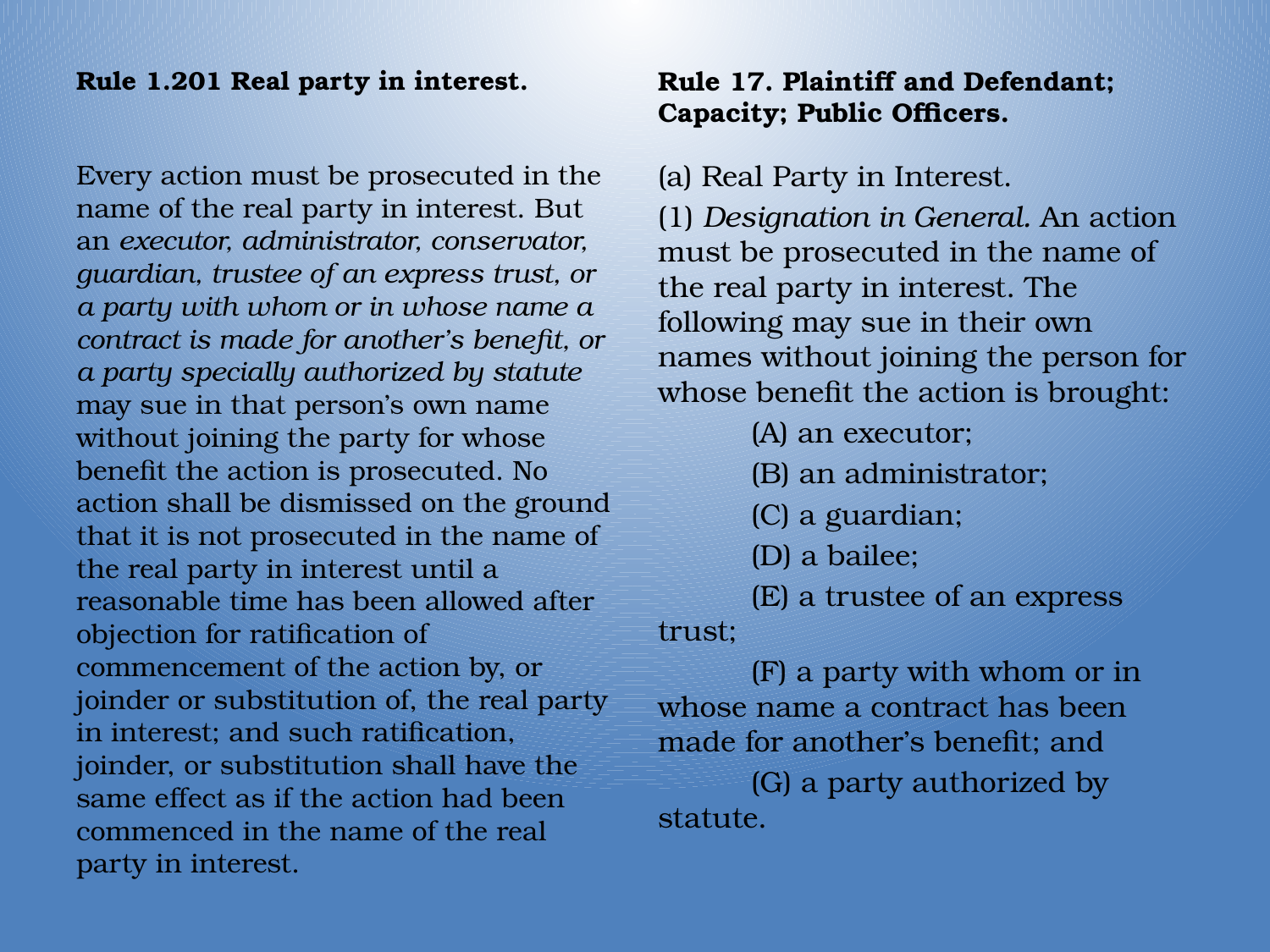

Rule 1.201 Real party in interest.
Rule 17. Plaintiff and Defendant; Capacity; Public Officers.
Every action must be prosecuted in the name of the real party in interest. But an executor, administrator, conservator, guardian, trustee of an express trust, or a party with whom or in whose name a contract is made for another’s benefit, or a party specially authorized by statute may sue in that person’s own name without joining the party for whose benefit the action is prosecuted. No action shall be dismissed on the ground that it is not prosecuted in the name of the real party in interest until a reasonable time has been allowed after objection for ratification of commencement of the action by, or joinder or substitution of, the real party in interest; and such ratification, joinder, or substitution shall have the same effect as if the action had been commenced in the name of the real party in interest.
(a) Real Party in Interest.
(1) Designation in General. An action must be prosecuted in the name of the real party in interest. The following may sue in their own names without joining the person for whose benefit the action is brought:
          (A) an executor;
          (B) an administrator;
          (C) a guardian;
          (D) a bailee;
          (E) a trustee of an express trust;
          (F) a party with whom or in whose name a contract has been made for another’s benefit; and
          (G) a party authorized by statute.